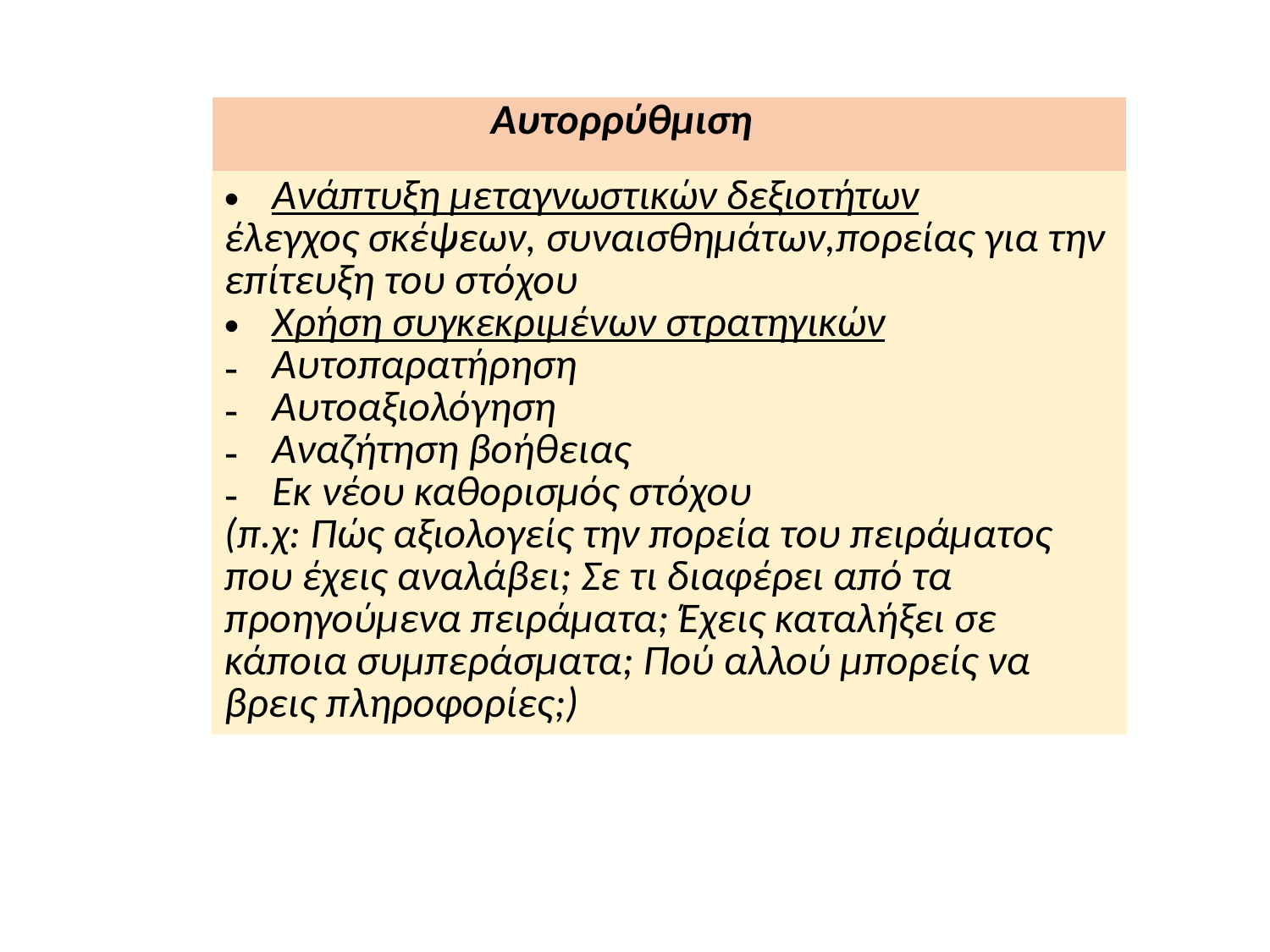

| Αυτορρύθμιση |
| --- |
| Ανάπτυξη μεταγνωστικών δεξιοτήτων έλεγχος σκέψεων, συναισθημάτων,πορείας για την επίτευξη του στόχου Χρήση συγκεκριμένων στρατηγικών Αυτοπαρατήρηση Αυτοαξιολόγηση Αναζήτηση βοήθειας Εκ νέου καθορισμός στόχου (π.χ: Πώς αξιολογείς την πορεία του πειράματος που έχεις αναλάβει; Σε τι διαφέρει από τα προηγούμενα πειράματα; Έχεις καταλήξει σε κάποια συμπεράσματα; Πού αλλού μπορείς να βρεις πληροφορίες;) |